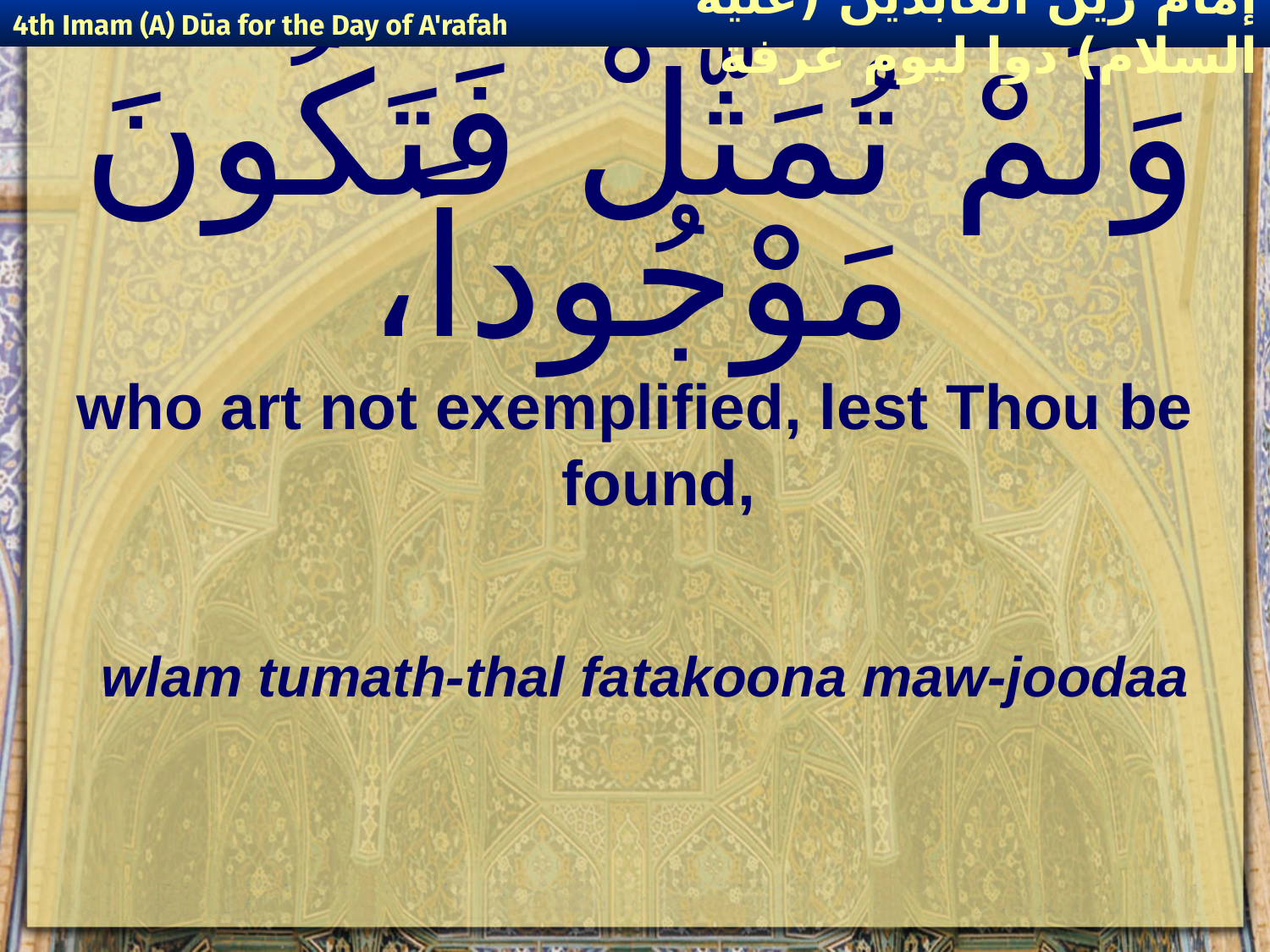

4th Imam (A) Dūa for the Day of A'rafah
إمام زين العابدين (عليه السلام) دوا ليوم عرفة
# وَلَمْ تُمَثَّلْ فَتَكُونَ مَوْجُوداً،
who art not exemplified, lest Thou be found,
wlam tumath-thal fatakoona maw-joodaa